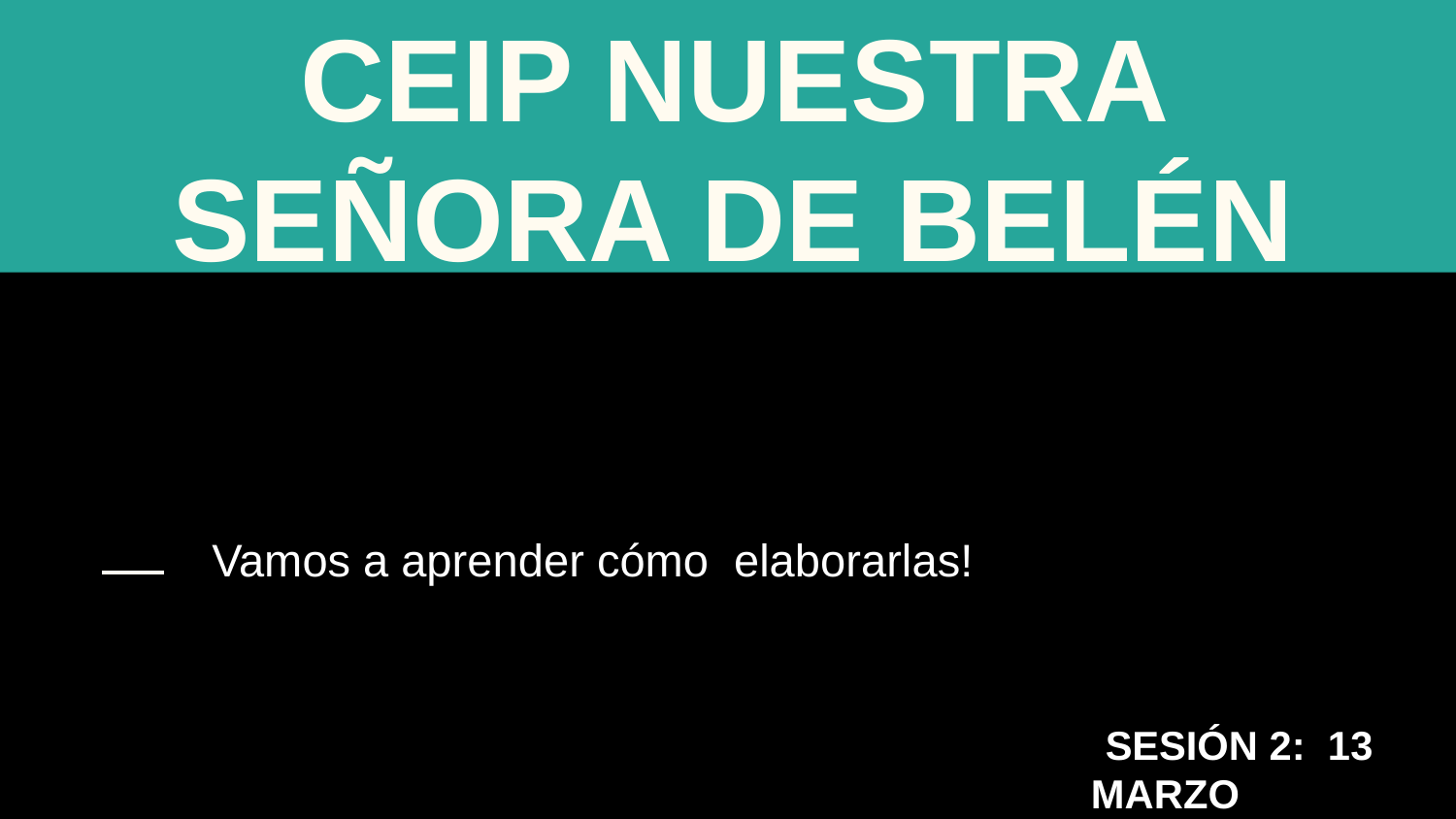

# SITUACIONES DE APRENDIZAJE
CEIP NUESTRA SEÑORA DE BELÉN
Vamos a aprender cómo  elaborarlas!
sSESIÓN 2:  13 MARZO